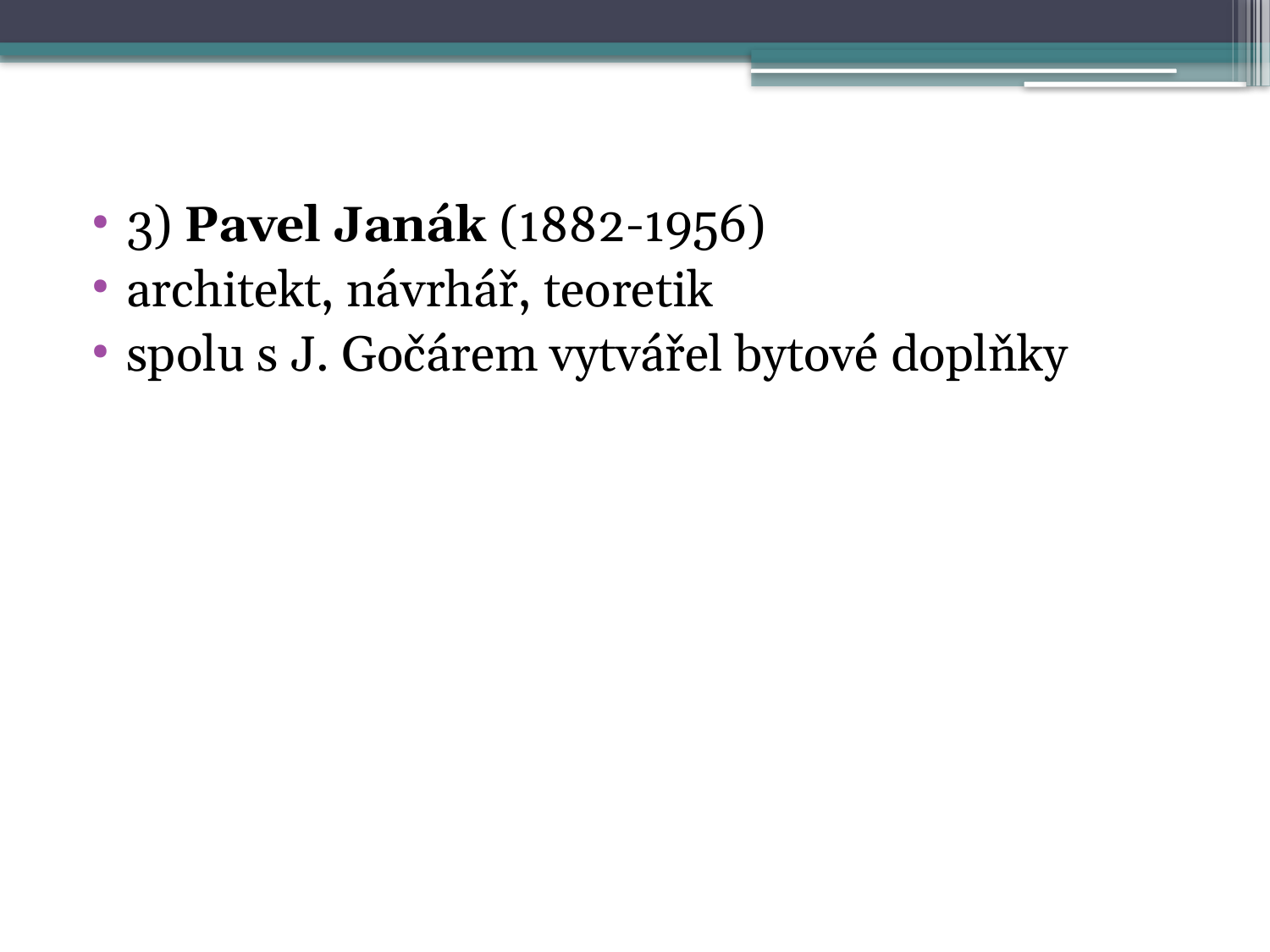

3) Pavel Janák (1882-1956)
architekt, návrhář, teoretik
spolu s J. Gočárem vytvářel bytové doplňky